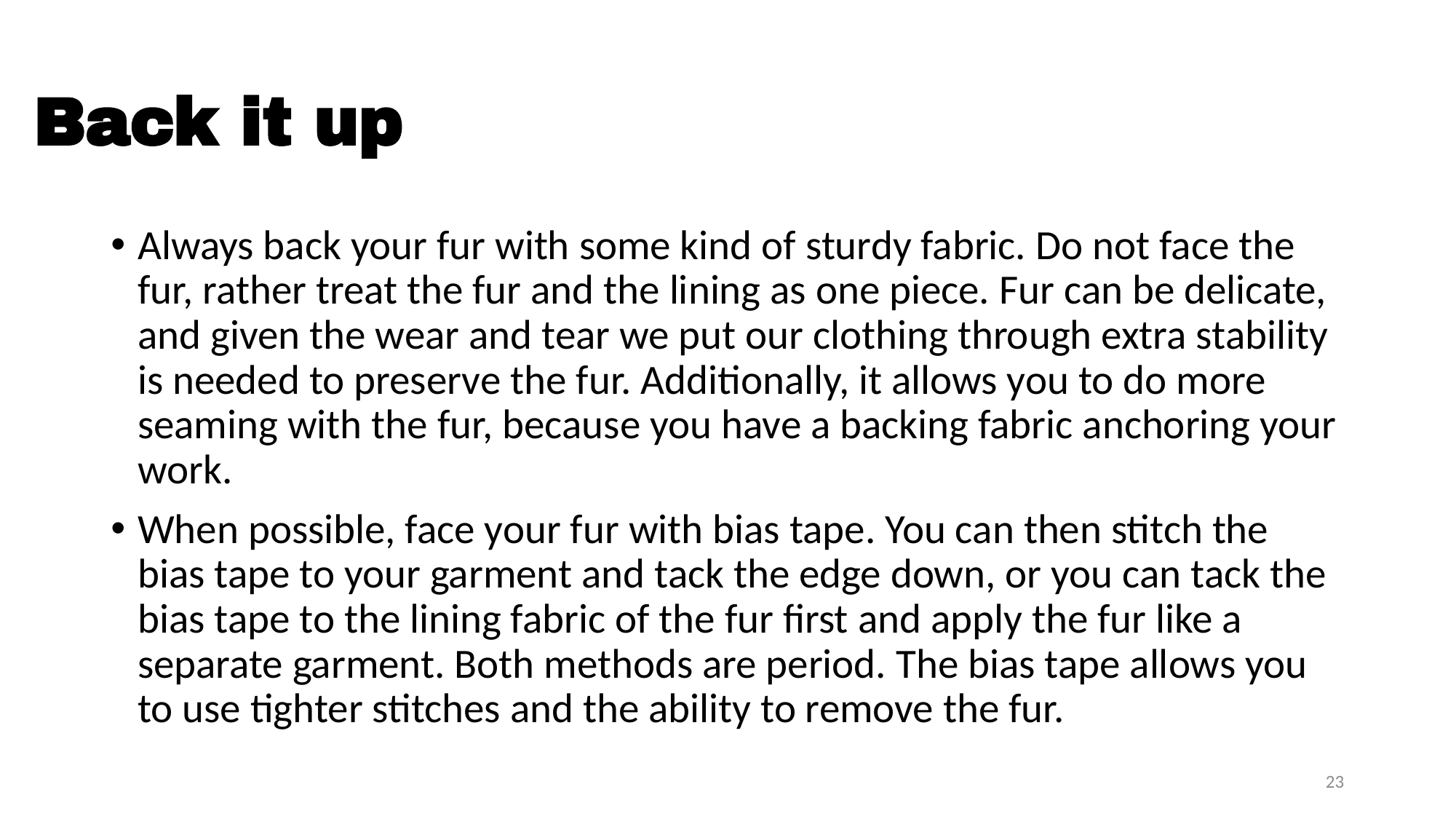

# Back it up
Always back your fur with some kind of sturdy fabric. Do not face the fur, rather treat the fur and the lining as one piece. Fur can be delicate, and given the wear and tear we put our clothing through extra stability is needed to preserve the fur. Additionally, it allows you to do more seaming with the fur, because you have a backing fabric anchoring your work.
When possible, face your fur with bias tape. You can then stitch the bias tape to your garment and tack the edge down, or you can tack the bias tape to the lining fabric of the fur first and apply the fur like a separate garment. Both methods are period. The bias tape allows you to use tighter stitches and the ability to remove the fur.
23